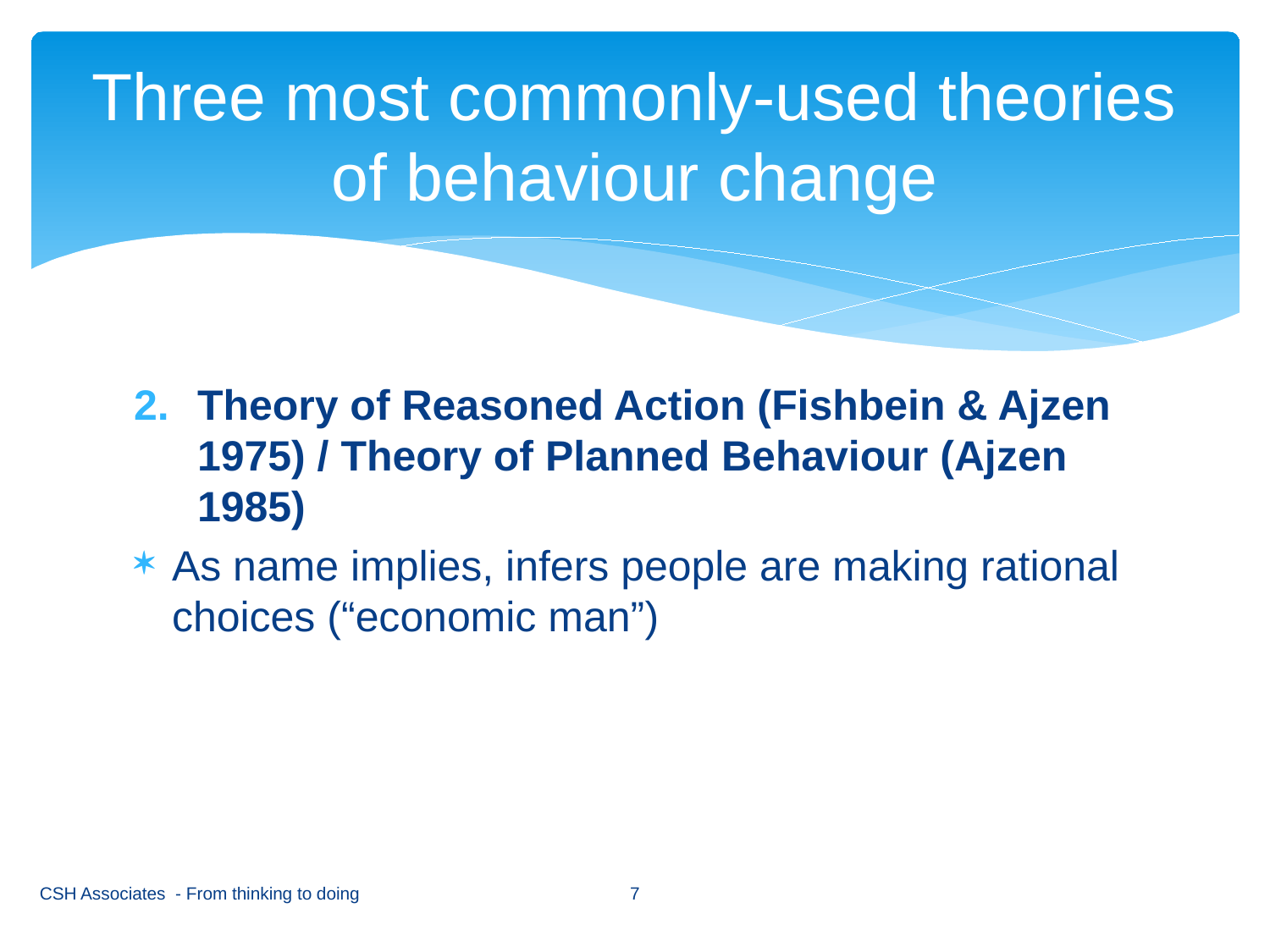

# Three most commonly-used theories of behaviour change
Theory of Reasoned Action (Fishbein & Ajzen 1975) / Theory of Planned Behaviour (Ajzen 1985)
As name implies, infers people are making rational choices (“economic man”)
7
CSH Associates  - From thinking to doing